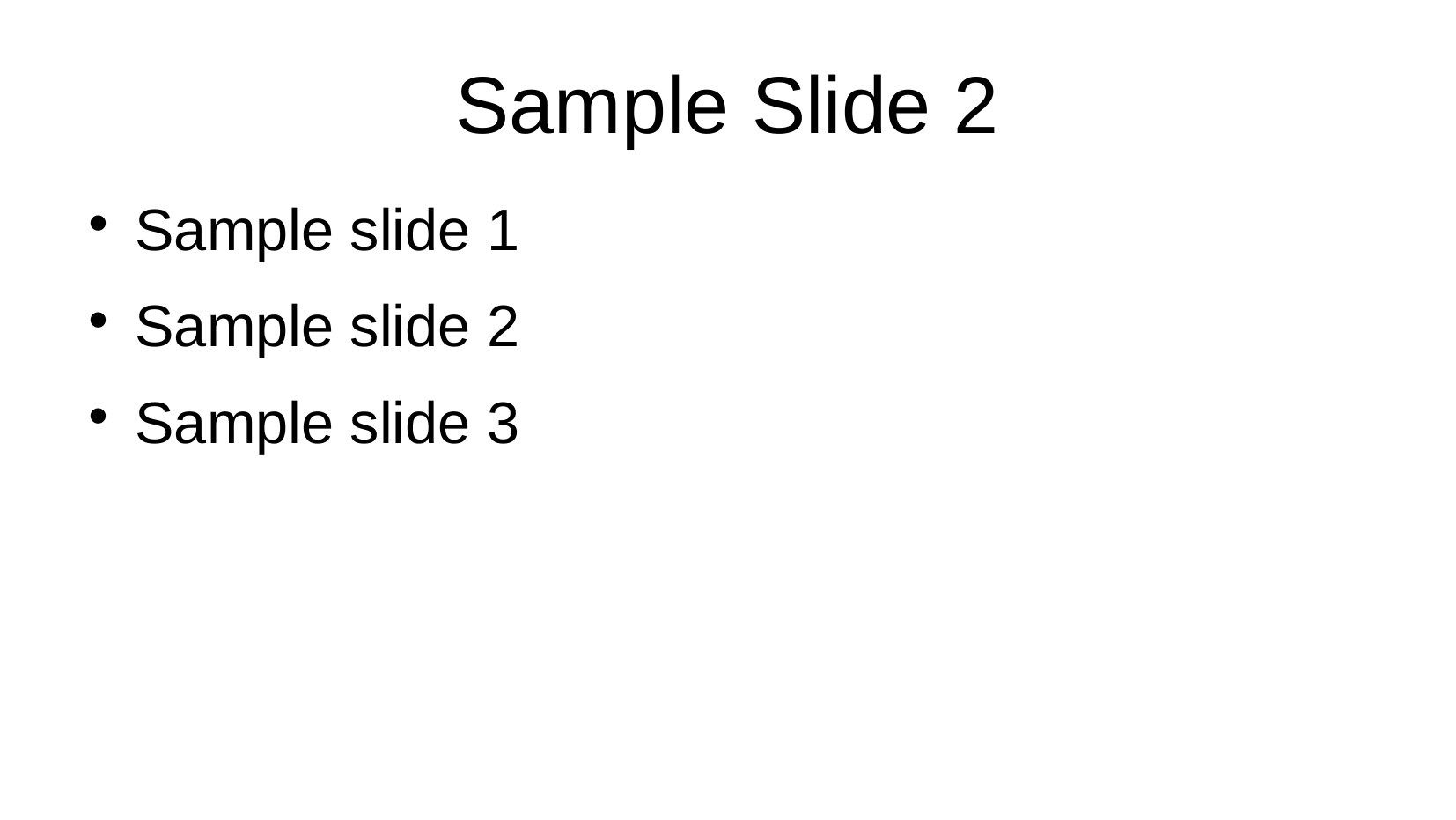

# Sample Slide 2
Sample slide 1
Sample slide 2
Sample slide 3